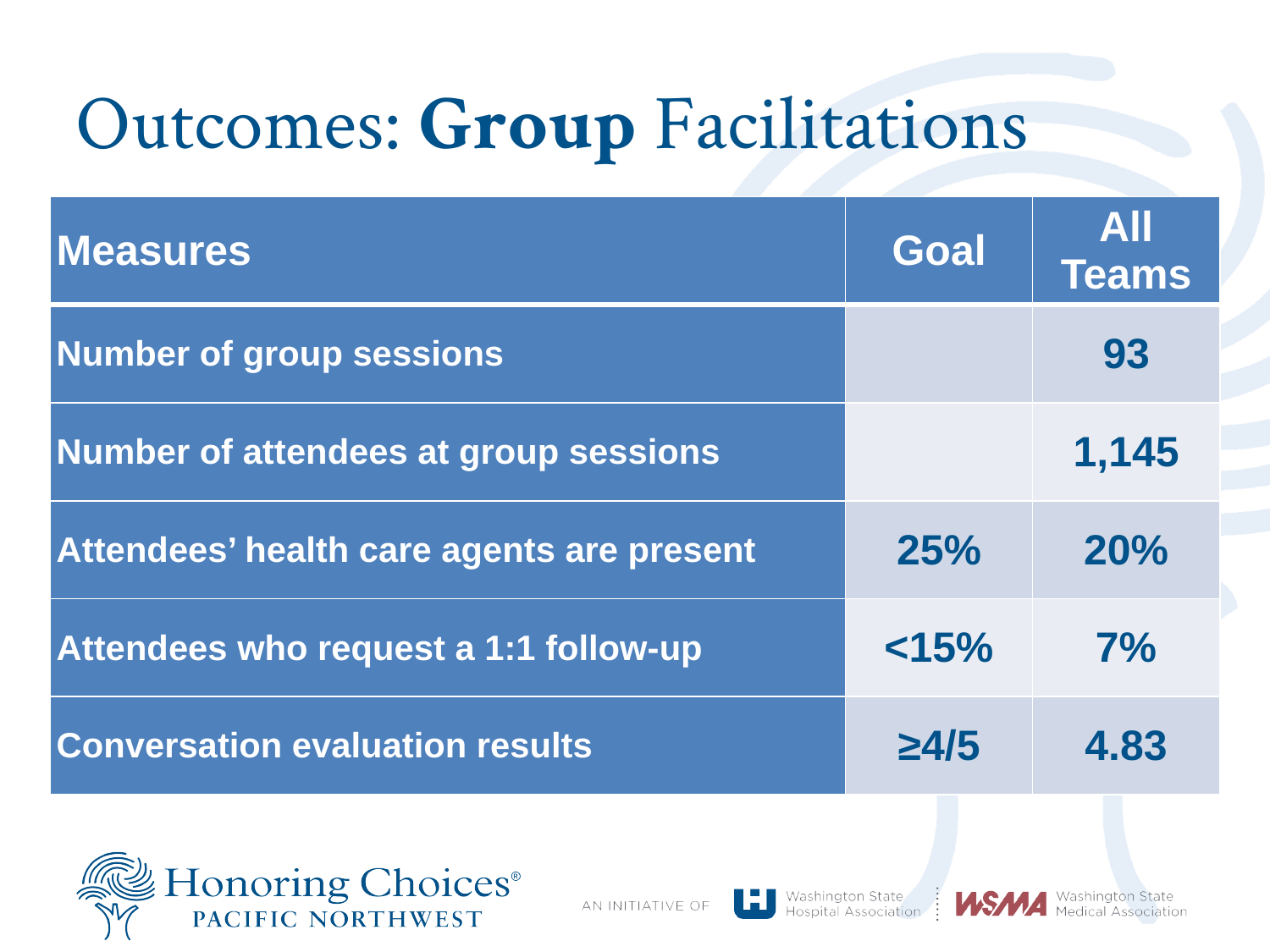

# Outcomes: Group Facilitations
| Measures | Goal | All Teams |
| --- | --- | --- |
| Number of group sessions |  | 93 |
| Number of attendees at group sessions |  | 1,145 |
| Attendees’ health care agents are present | 25% | 20% |
| Attendees who request a 1:1 follow-up | <15% | 7% |
| Conversation evaluation results | ≥4/5 | 4.83 |